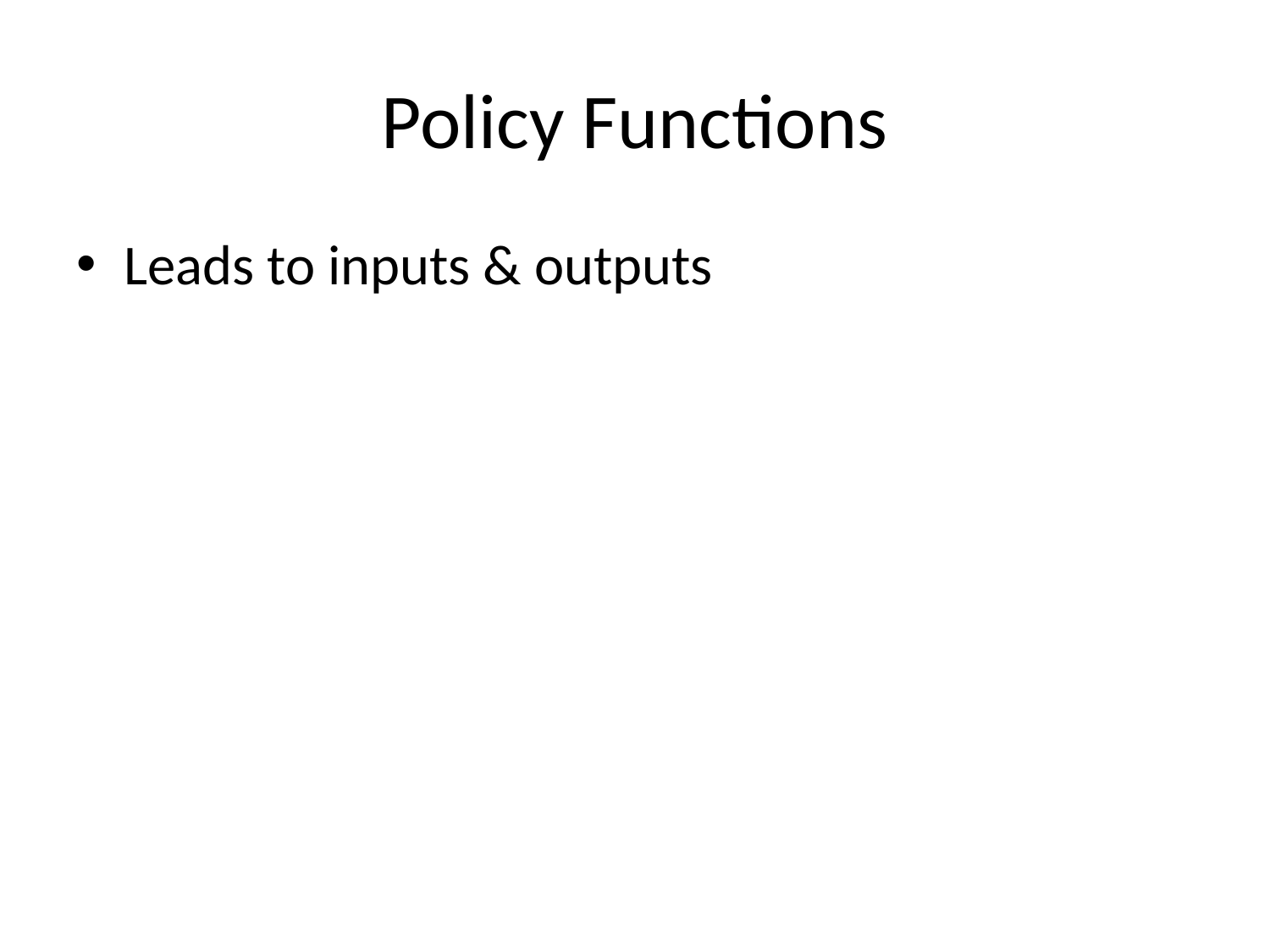

# Policy Functions
Leads to inputs & outputs